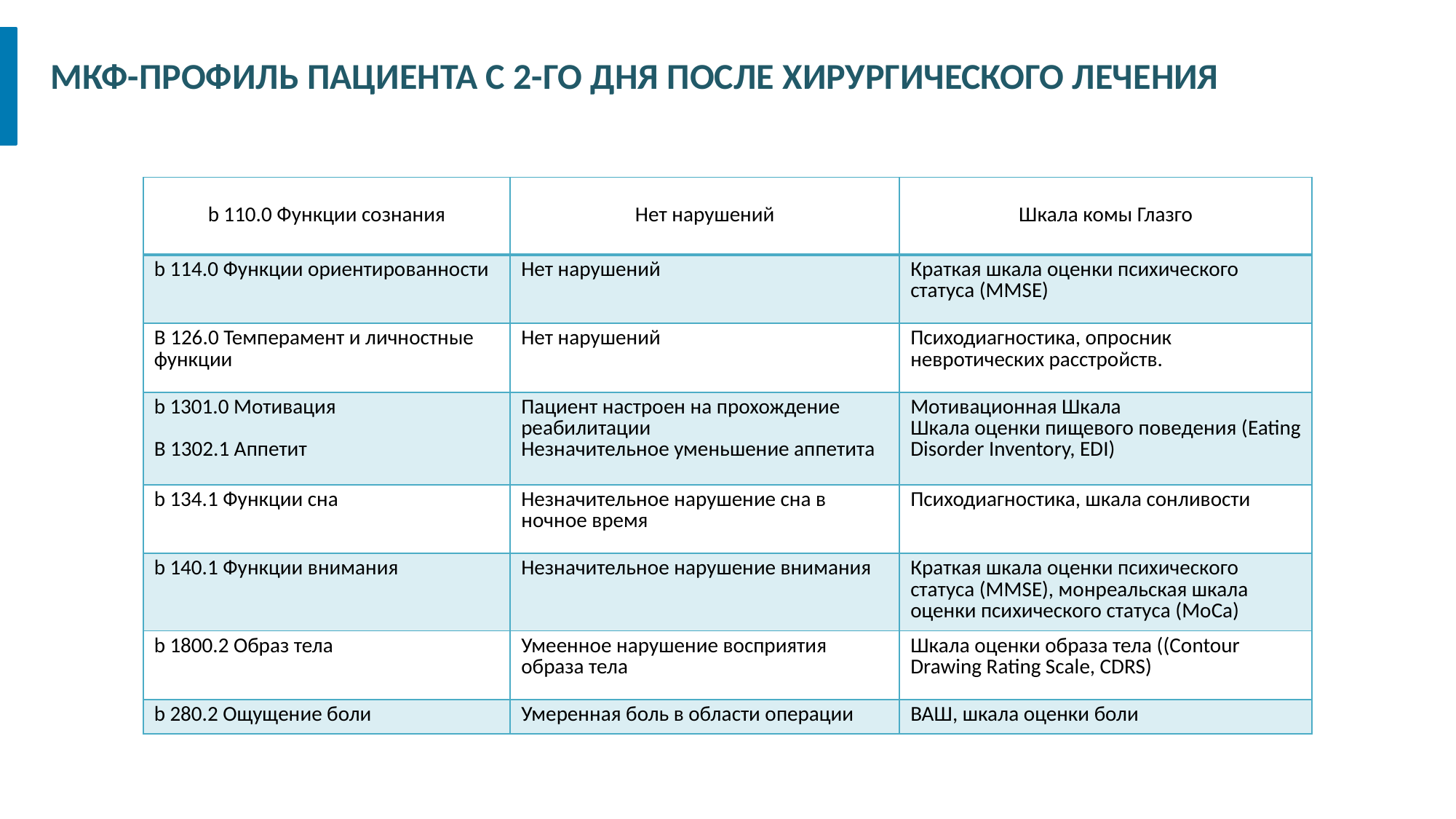

МКФ-ПРОФИЛЬ ПАЦИЕНТА С 2-ГО ДНЯ ПОСЛЕ ХИРУРГИЧЕСКОГО ЛЕЧЕНИЯ
| b 110.0 Функции сознания | Нет нарушений | Шкала комы Глазго |
| --- | --- | --- |
| b 114.0 Функции ориентированности | Нет нарушений | Краткая шкала оценки психического статуса (ММSE) |
| B 126.0 Темперамент и личностные функции | Нет нарушений | Психодиагностика, опросник невротических расстройств. |
| b 1301.0 Мотивация B 1302.1 Аппетит | Пациент настроен на прохождение реабилитации Незначительное уменьшение аппетита | Мотивационная Шкала Шкала оценки пищевого поведения (Eating Disorder Inventory, EDI) |
| b 134.1 Функции сна | Незначительное нарушение сна в ночное время | Психодиагностика, шкала сонливости |
| b 140.1 Функции внимания | Незначительное нарушение внимания | Краткая шкала оценки психического статуса (ММSE), монреальская шкала оценки психического статуса (MoCa) |
| b 1800.2 Образ тела | Умеенное нарушение восприятия образа тела | Шкала оценки образа тела ((Contour Drawing Rating Scale, CDRS) |
| b 280.2 Ощущение боли | Умеренная боль в области операции | ВАШ, шкала оценки боли |